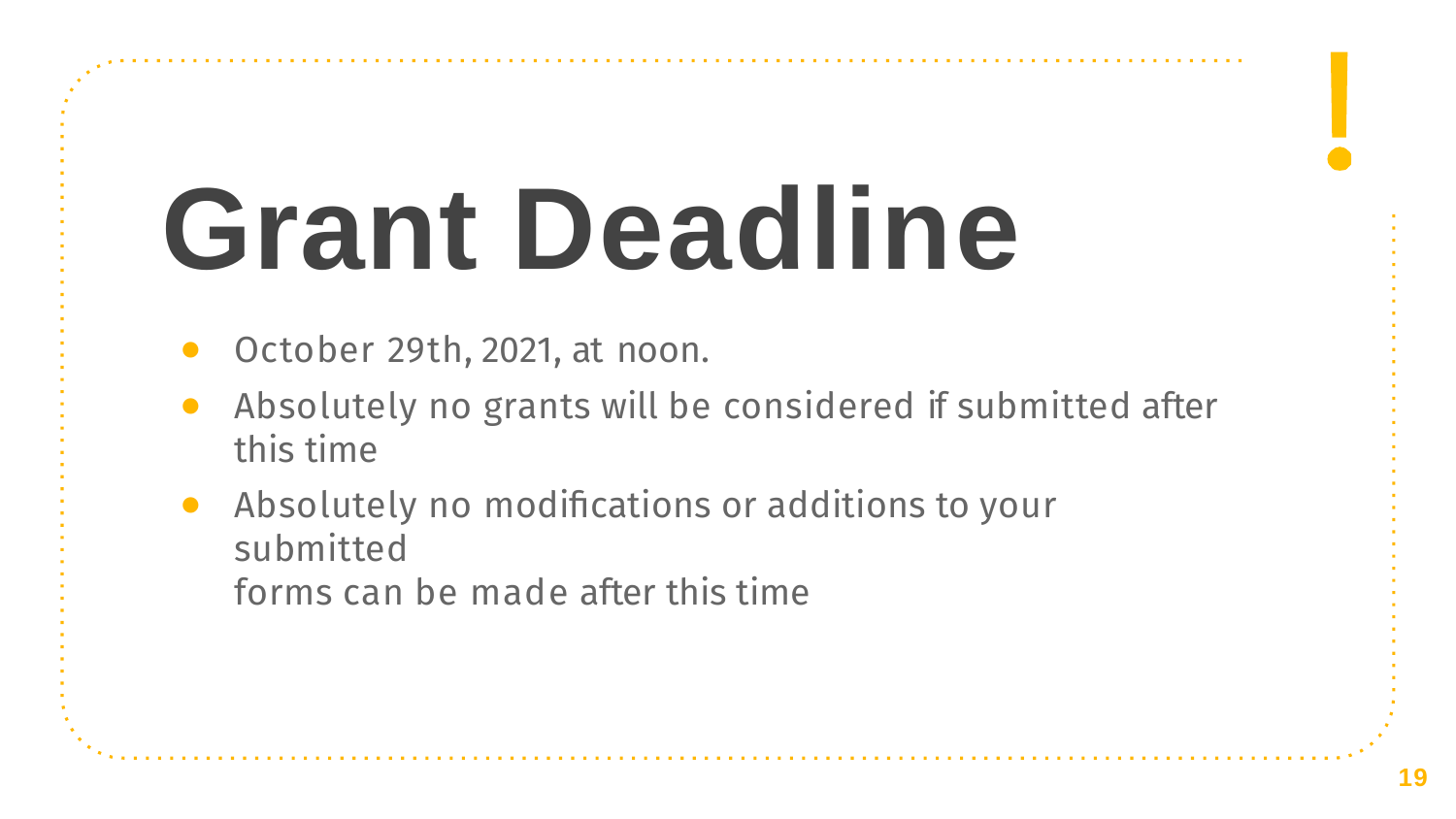

# Grant Deadline
October 29th, 2021, at  noon.
Absolutely no grants will be considered if submitted after
this time
Absolutely no modifications or additions to your submitted
forms can be made after this time
19